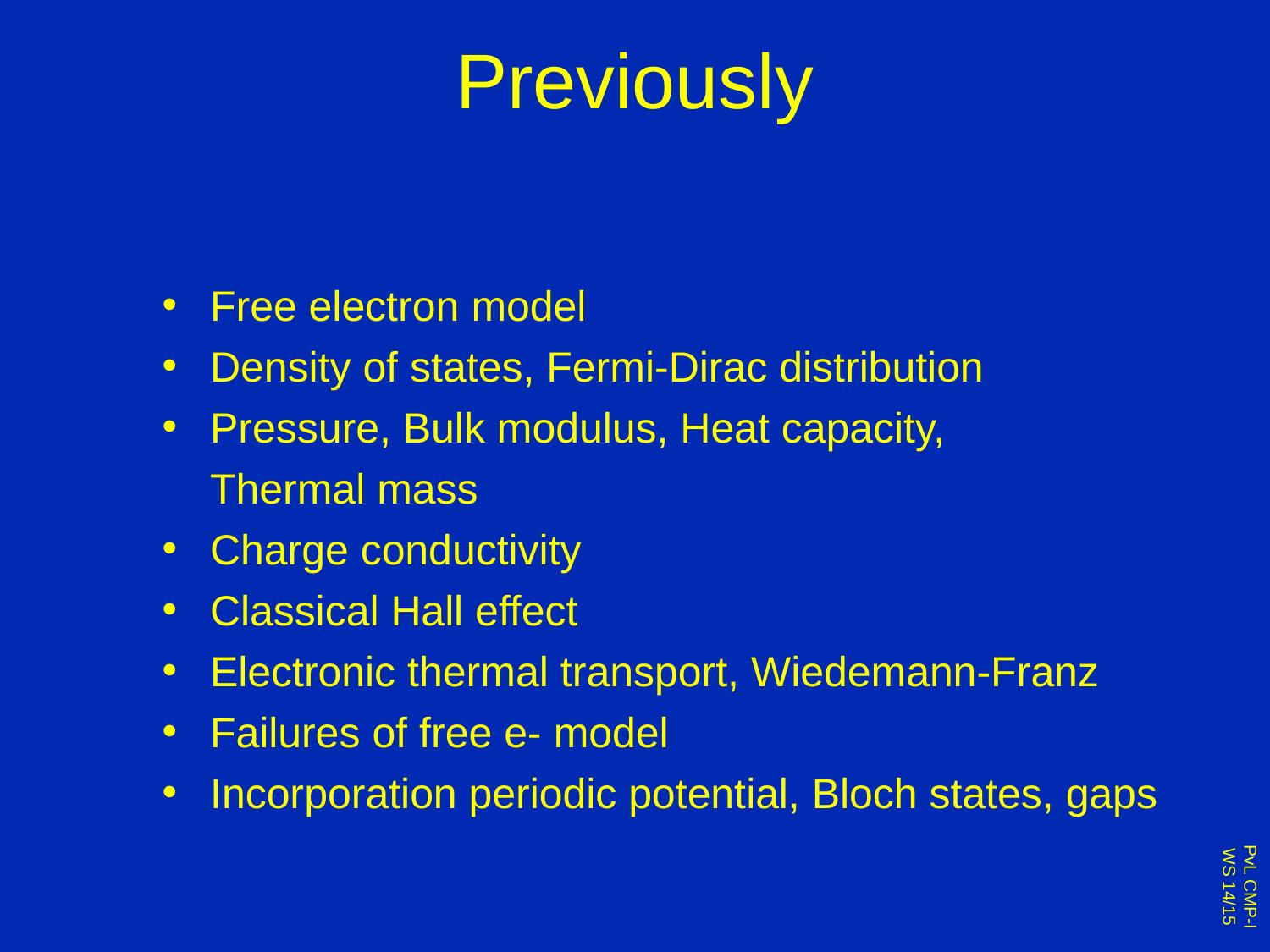

# Previously
Free electron model
Density of states, Fermi-Dirac distribution
Pressure, Bulk modulus, Heat capacity,
Thermal mass
Charge conductivity
Classical Hall effect
Electronic thermal transport, Wiedemann-Franz
Failures of free e- model
Incorporation periodic potential, Bloch states, gaps